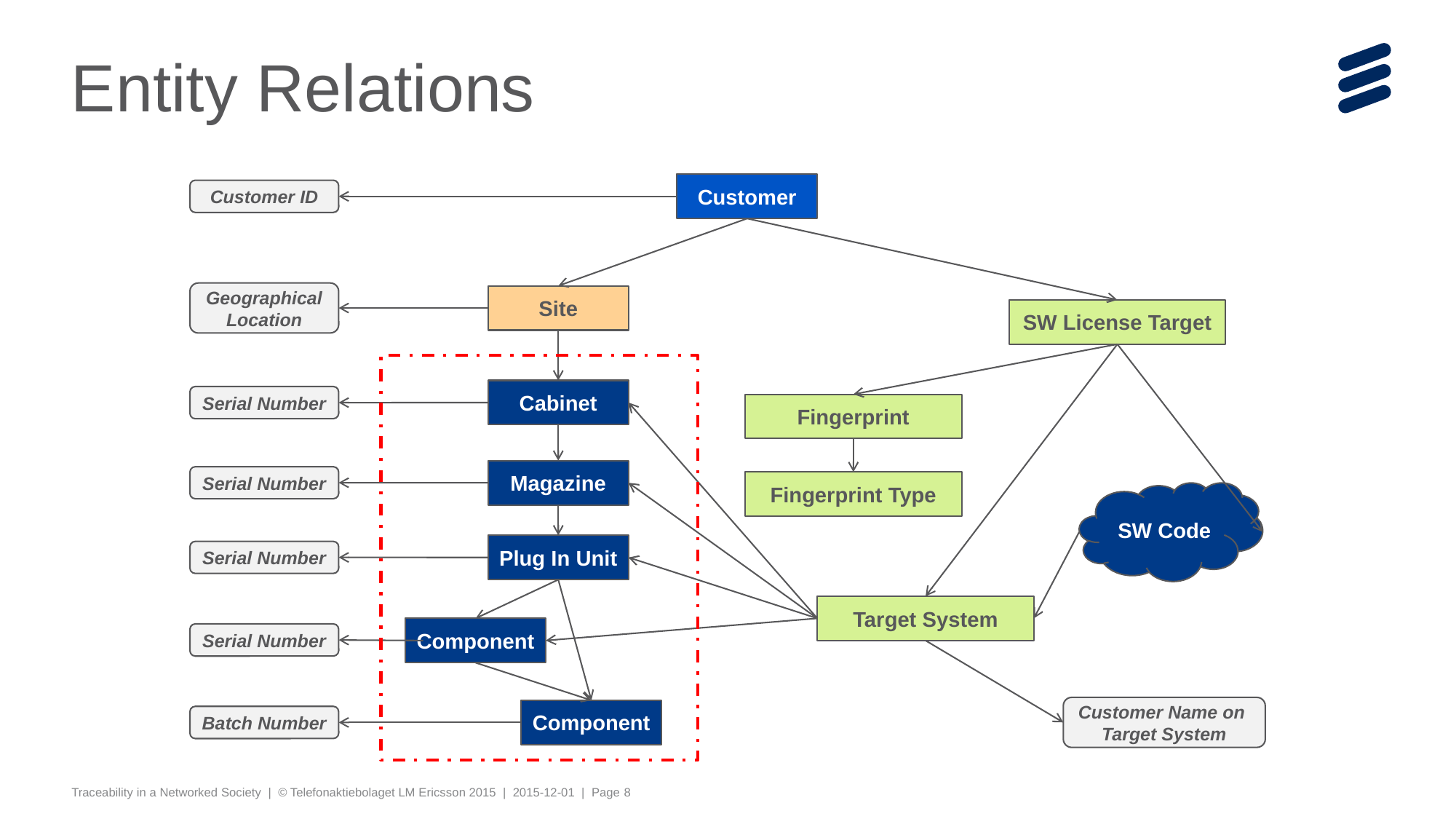

# Entity Relations
Customer
Customer ID
Geographical
Location
Site
SW License Target

Cabinet
Serial Number
Fingerprint
Magazine
Serial Number
Fingerprint Type
SW Code
Plug In Unit
Serial Number
Target System
Component
Serial Number
Customer Name on
Target System
Component
Batch Number